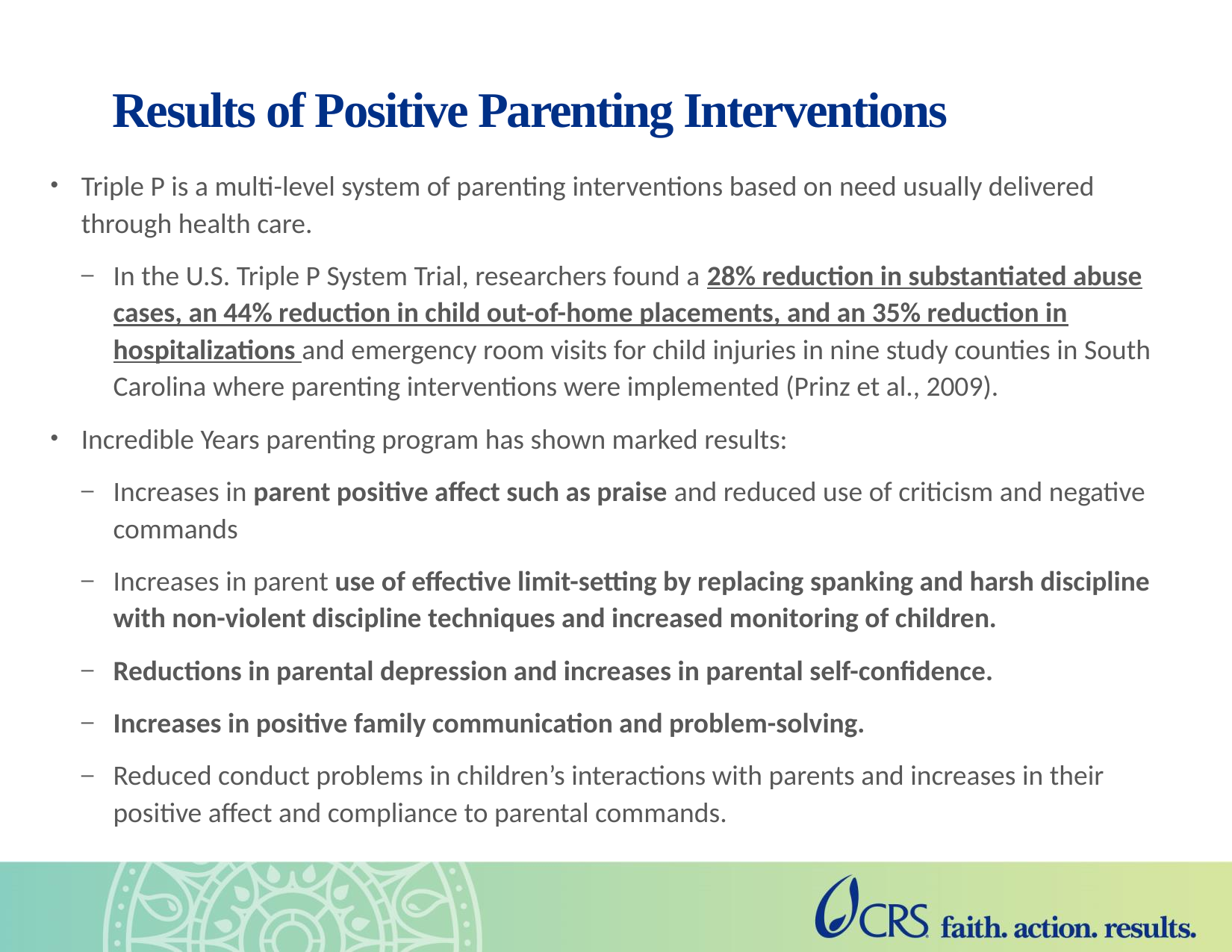

# Results of Positive Parenting Interventions
Triple P is a multi-level system of parenting interventions based on need usually delivered through health care.
In the U.S. Triple P System Trial, researchers found a 28% reduction in substantiated abuse cases, an 44% reduction in child out-of-home placements, and an 35% reduction in hospitalizations and emergency room visits for child injuries in nine study counties in South Carolina where parenting interventions were implemented (Prinz et al., 2009).
Incredible Years parenting program has shown marked results:
Increases in parent positive affect such as praise and reduced use of criticism and negative commands
Increases in parent use of effective limit-setting by replacing spanking and harsh discipline with non-violent discipline techniques and increased monitoring of children.
Reductions in parental depression and increases in parental self-confidence.
Increases in positive family communication and problem-solving.
Reduced conduct problems in children’s interactions with parents and increases in their positive affect and compliance to parental commands.